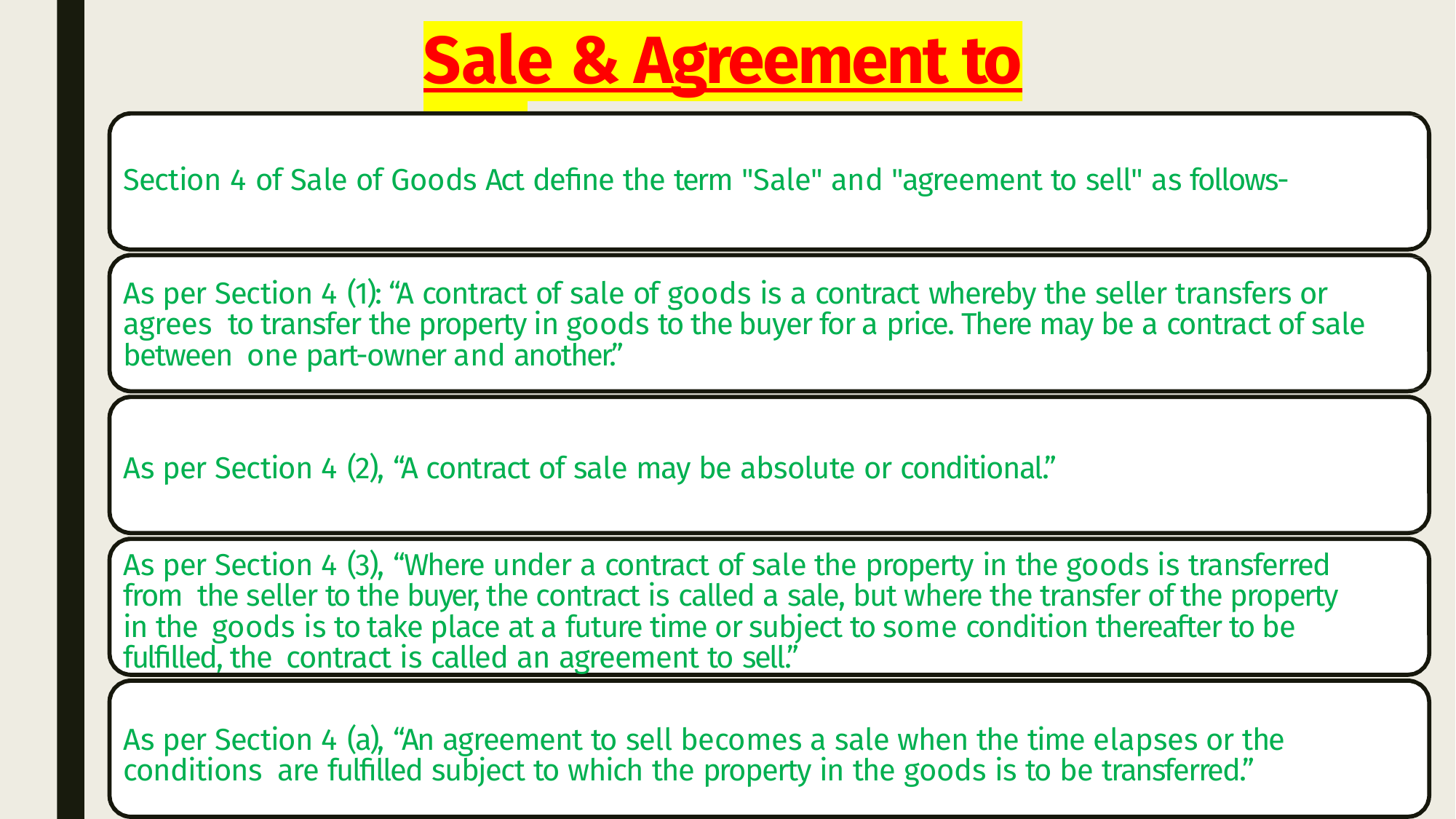

# Sale & Agreement to sell

Section 4 of Sale of Goods Act define the term "Sale" and "agreement to sell" as follows-

As per Section 4 (1): “A contract of sale of goods is a contract whereby the seller transfers or agrees  to transfer the property in goods to the buyer for a price. There may be a contract of sale between  one part-owner and another.”

As per Section 4 (2), “A contract of sale may be absolute or conditional.”

As per Section 4 (3), “Where under a contract of sale the property in the goods is transferred from  the seller to the buyer, the contract is called a sale, but where the transfer of the property in the  goods is to take place at a future time or subject to some condition thereafter to be fulfilled, the  contract is called an agreement to sell.”

As per Section 4 (a), “An agreement to sell becomes a sale when the time elapses or the conditions  are fulfilled subject to which the property in the goods is to be transferred.”